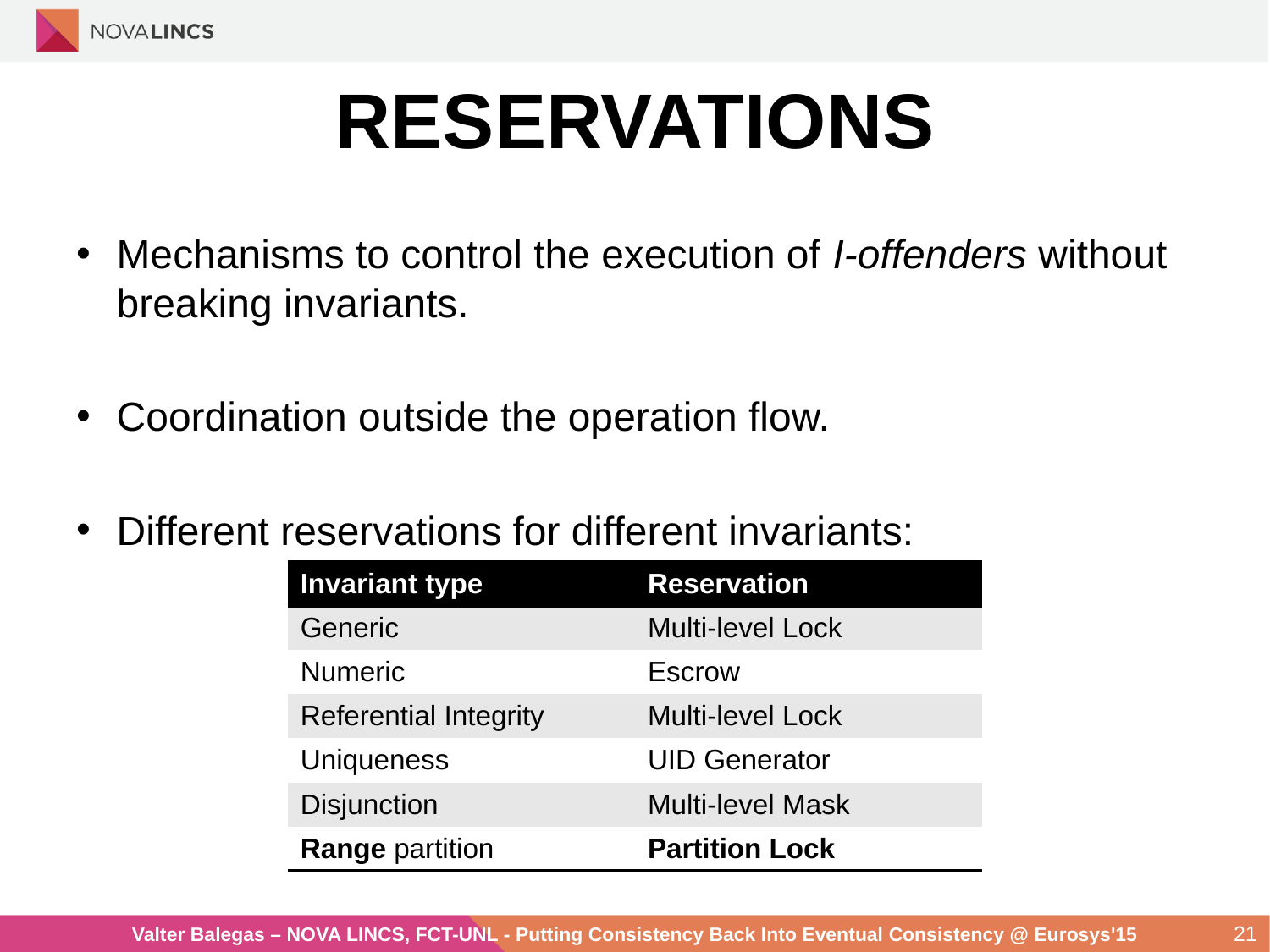

# RESERVATIONS
Mechanisms to control the execution of I-offenders without breaking invariants.

Coordination outside the operation flow.

Different reservations for different invariants:

| Invariant type | Reservation |
| --- | --- |
| Generic | Multi-level Lock |
| Numeric | Escrow |
| Referential Integrity | Multi-level Lock |
| Uniqueness | UID Generator |
| Disjunction | Multi-level Mask |
| Range partition | Partition Lock |
Valter Balegas – NOVA LINCS, FCT-UNL - Putting Consistency Back Into Eventual Consistency @ Eurosys'15
21